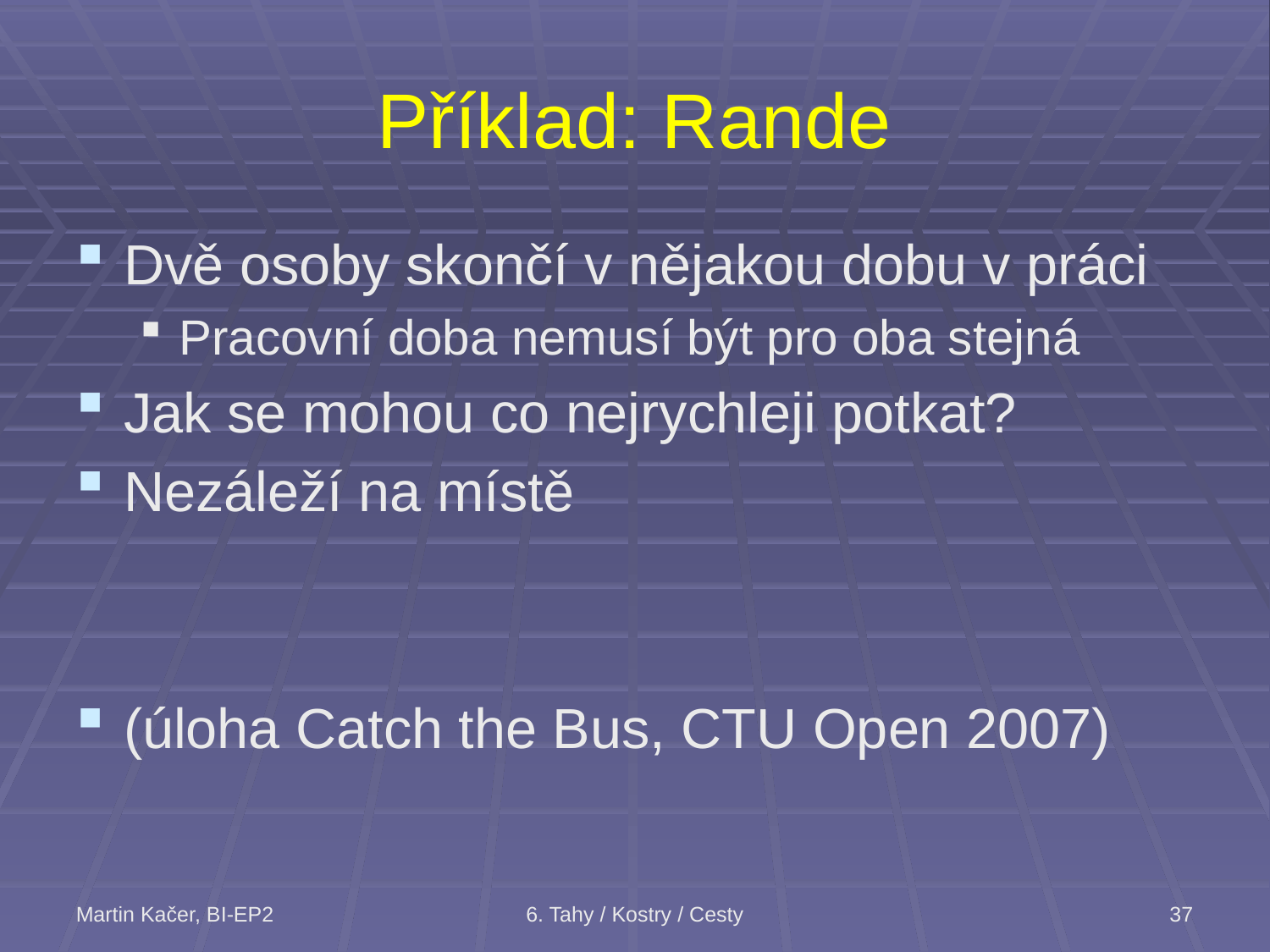

# Příklad: Rande
Dvě osoby skončí v nějakou dobu v práci
Pracovní doba nemusí být pro oba stejná
Jak se mohou co nejrychleji potkat?
Nezáleží na místě

(úloha Catch the Bus, CTU Open 2007)
Martin Kačer, BI-EP2
6. Tahy / Kostry / Cesty
37